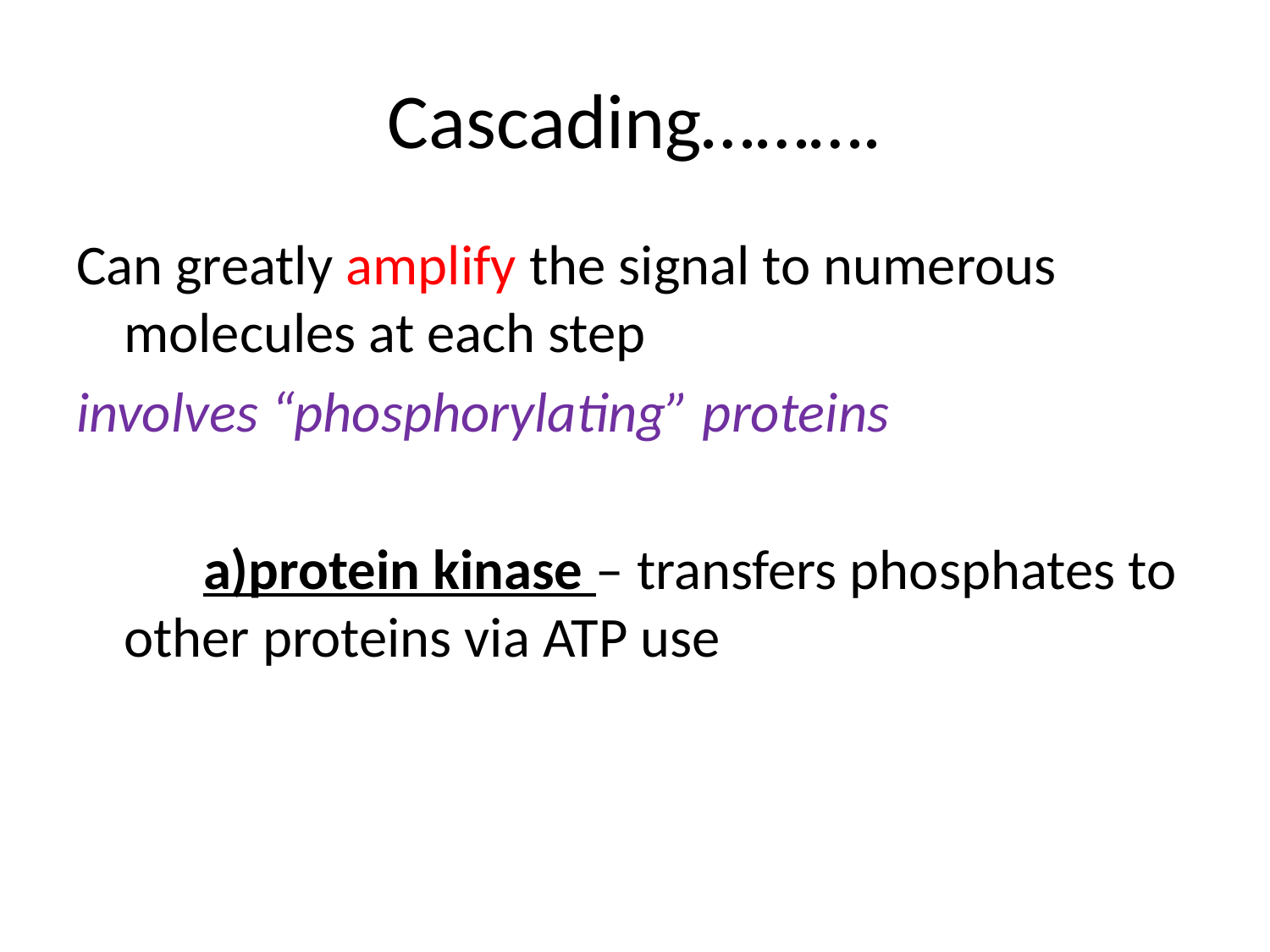

# Cascading……….
Can greatly amplify the signal to numerous molecules at each step
involves “phosphorylating” proteins

          a)protein kinase – transfers phosphates to other proteins via ATP use